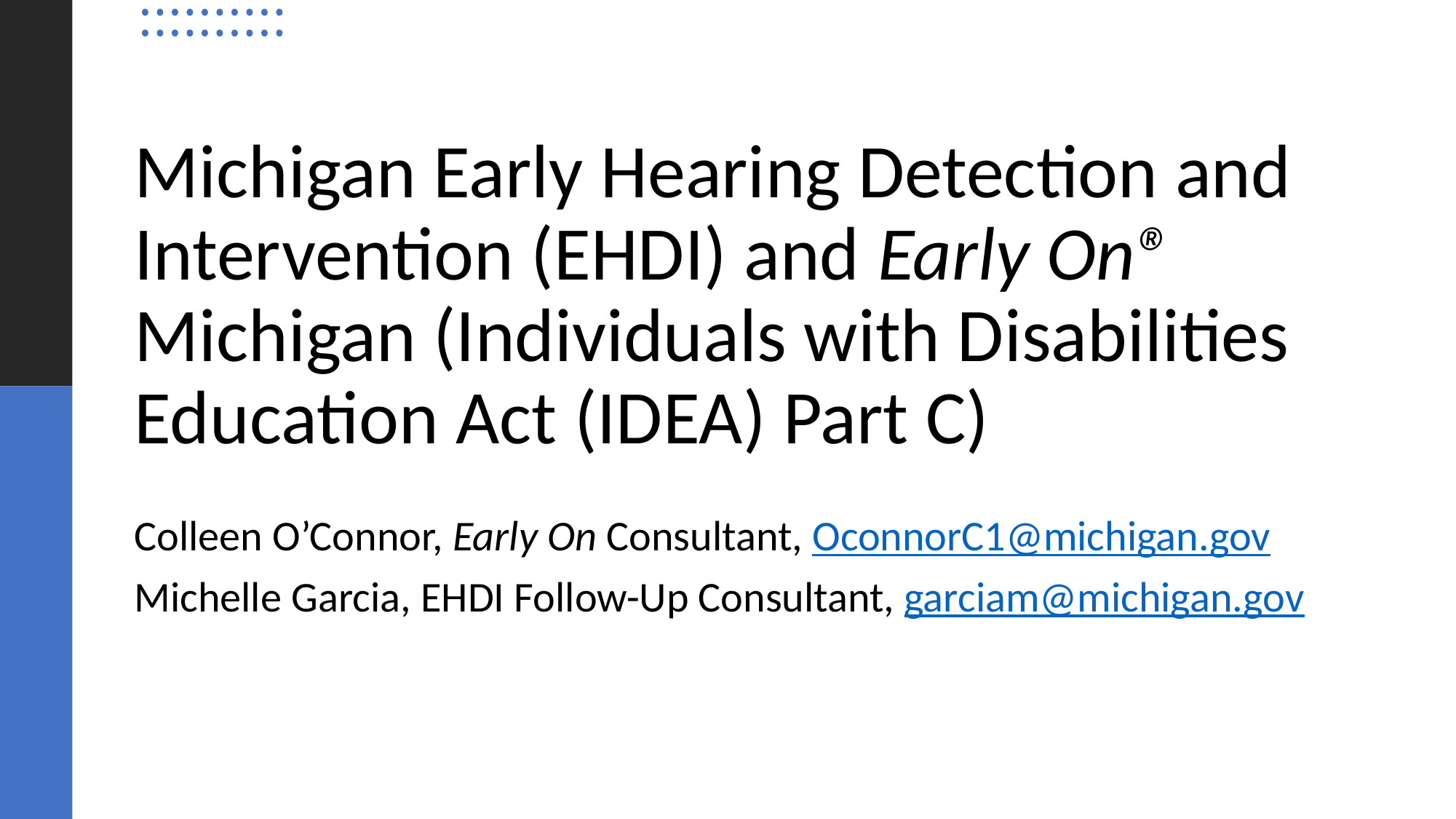

# Michigan Early Hearing Detection and Intervention (EHDI) and Early On® Michigan (Individuals with Disabilities Education Act (IDEA) Part C)

Colleen O’Connor, Early On Consultant, OconnorC1@michigan.gov
Michelle Garcia, EHDI Follow-Up Consultant, garciam@michigan.gov